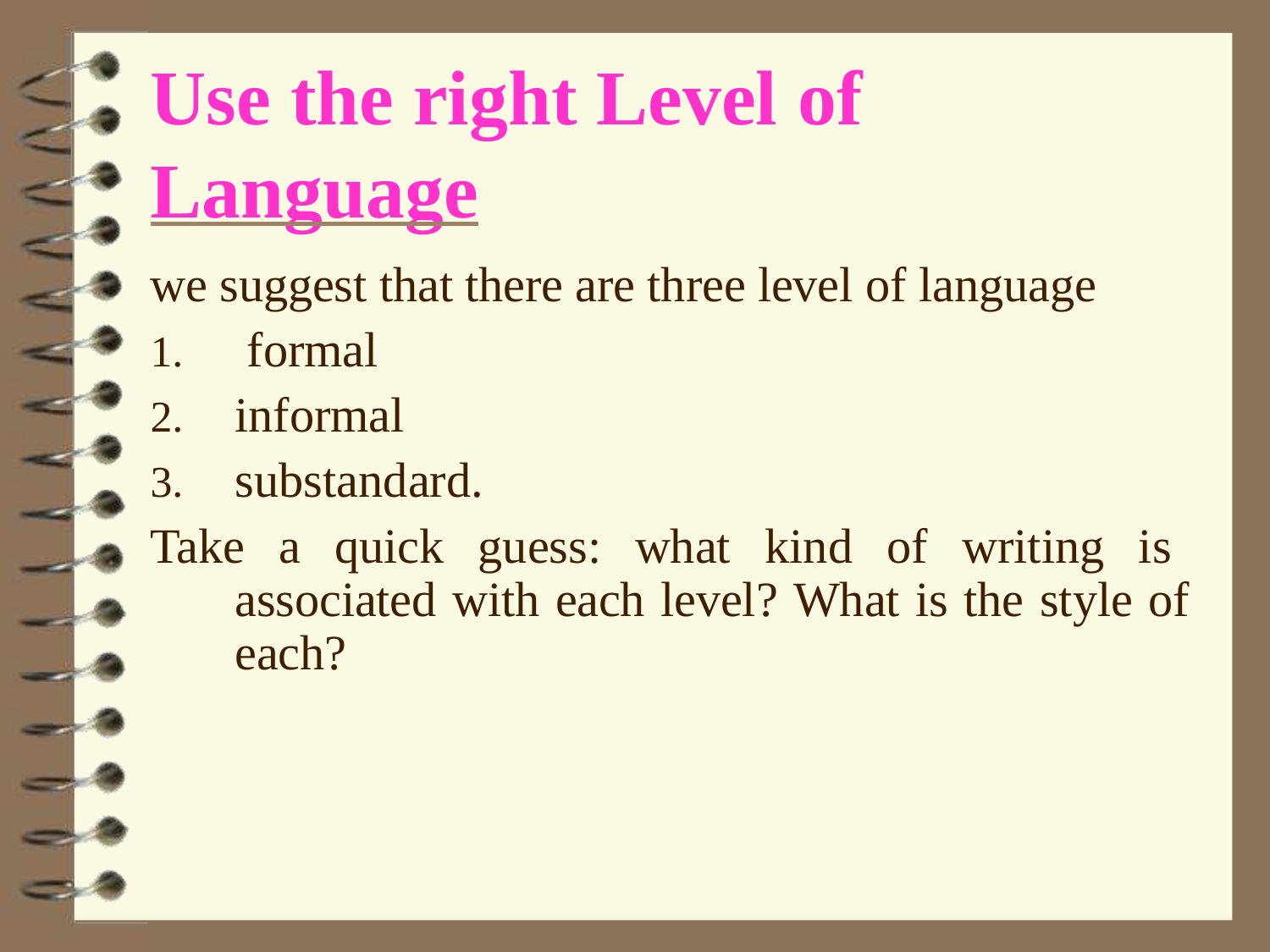

# Use the right Level of
Language
we suggest that there are three level of language
formal
informal
substandard.
Take a quick guess: what kind of writing is  associated with each level? What is the style of  each?